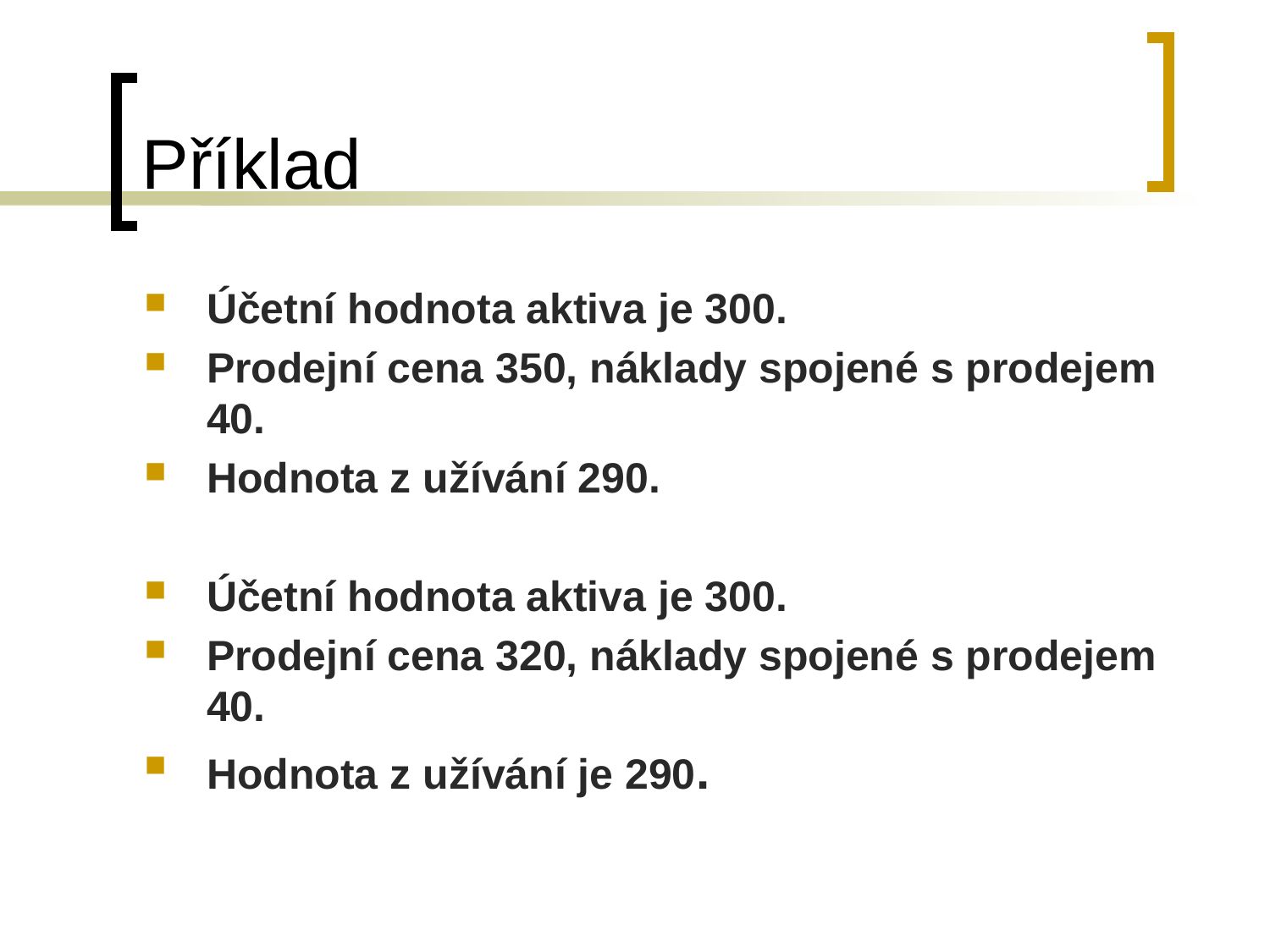

# Příklad
Účetní hodnota aktiva je 300.
Prodejní cena 350, náklady spojené s prodejem 40.
Hodnota z užívání 290.

Účetní hodnota aktiva je 300.
Prodejní cena 320, náklady spojené s prodejem 40.
Hodnota z užívání je 290.